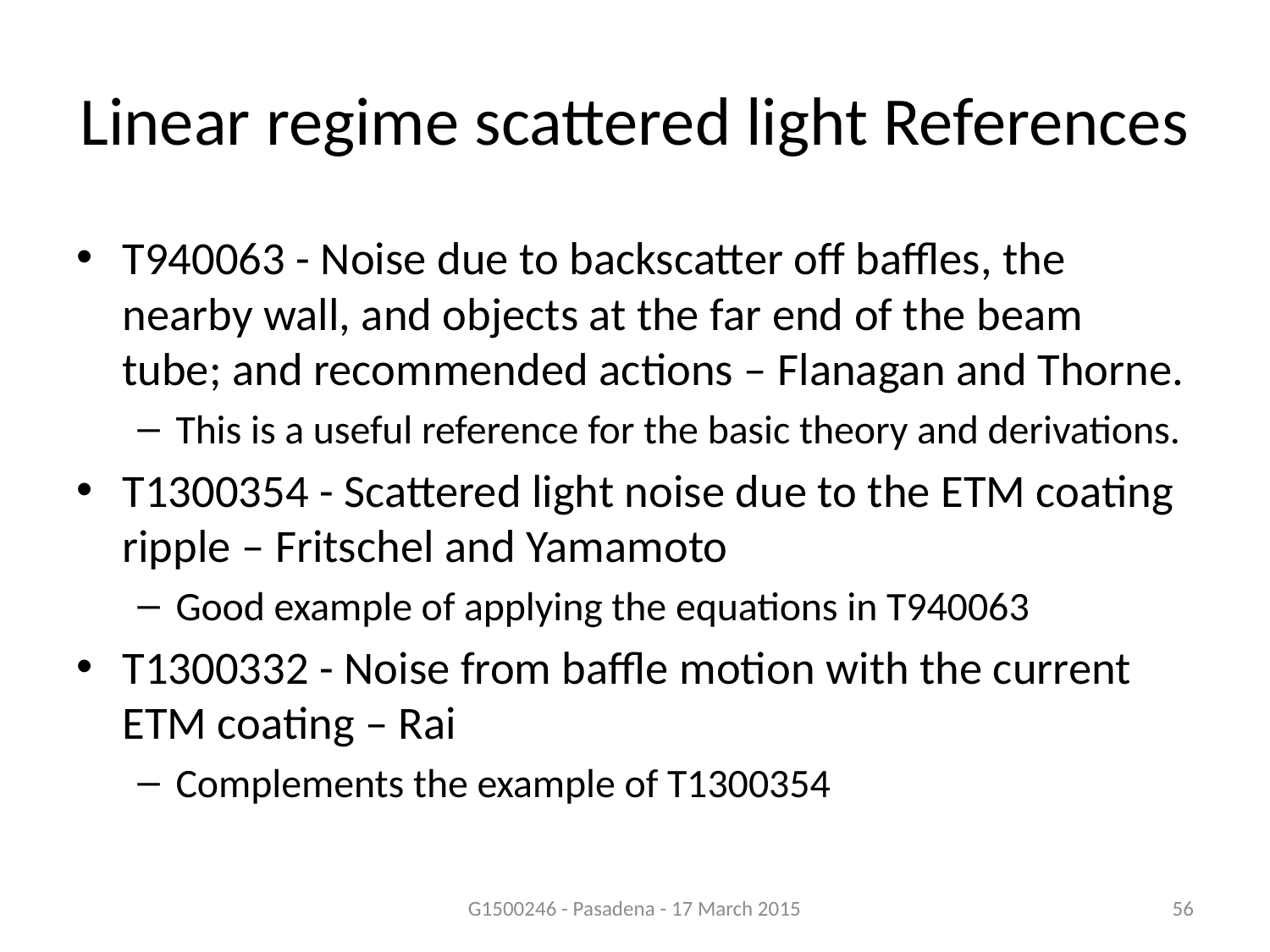

# Linear regime scattered light References
T940063 - Noise due to backscatter off baffles, the nearby wall, and objects at the far end of the beam tube; and recommended actions – Flanagan and Thorne.
This is a useful reference for the basic theory and derivations.
T1300354 - Scattered light noise due to the ETM coating ripple – Fritschel and Yamamoto
Good example of applying the equations in T940063
T1300332 - Noise from baffle motion with the current ETM coating – Rai
Complements the example of T1300354
G1500246 - Pasadena - 17 March 2015
56